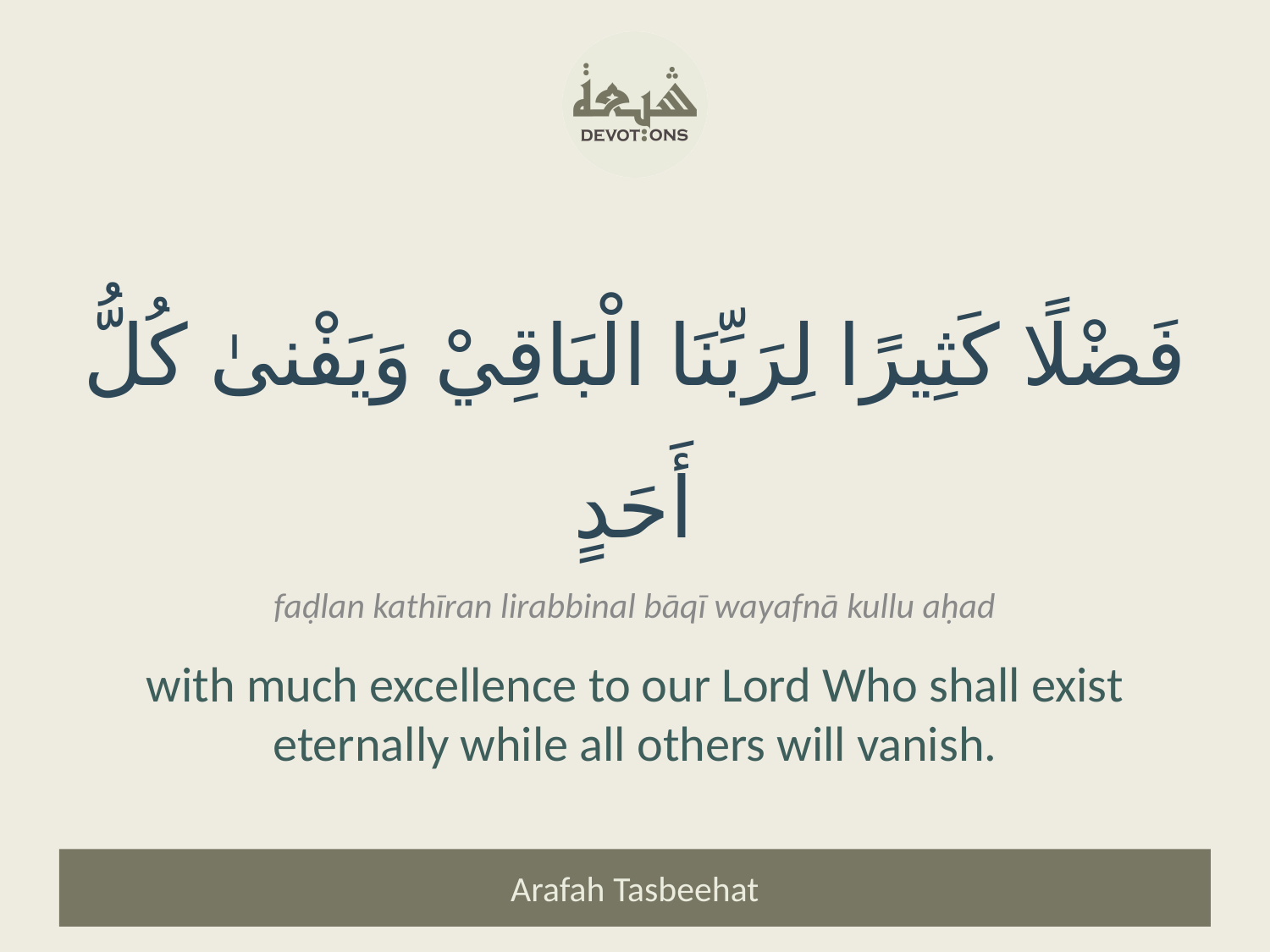

فَضْلًا كَثِيرًا لِرَبِّنَا الْبَاقِيْ وَيَفْنىٰ كُلُّ أَحَدٍ
faḍlan kathīran lirabbinal bāqī wayafnā kullu aḥad
with much excellence to our Lord Who shall exist eternally while all others will vanish.
Arafah Tasbeehat